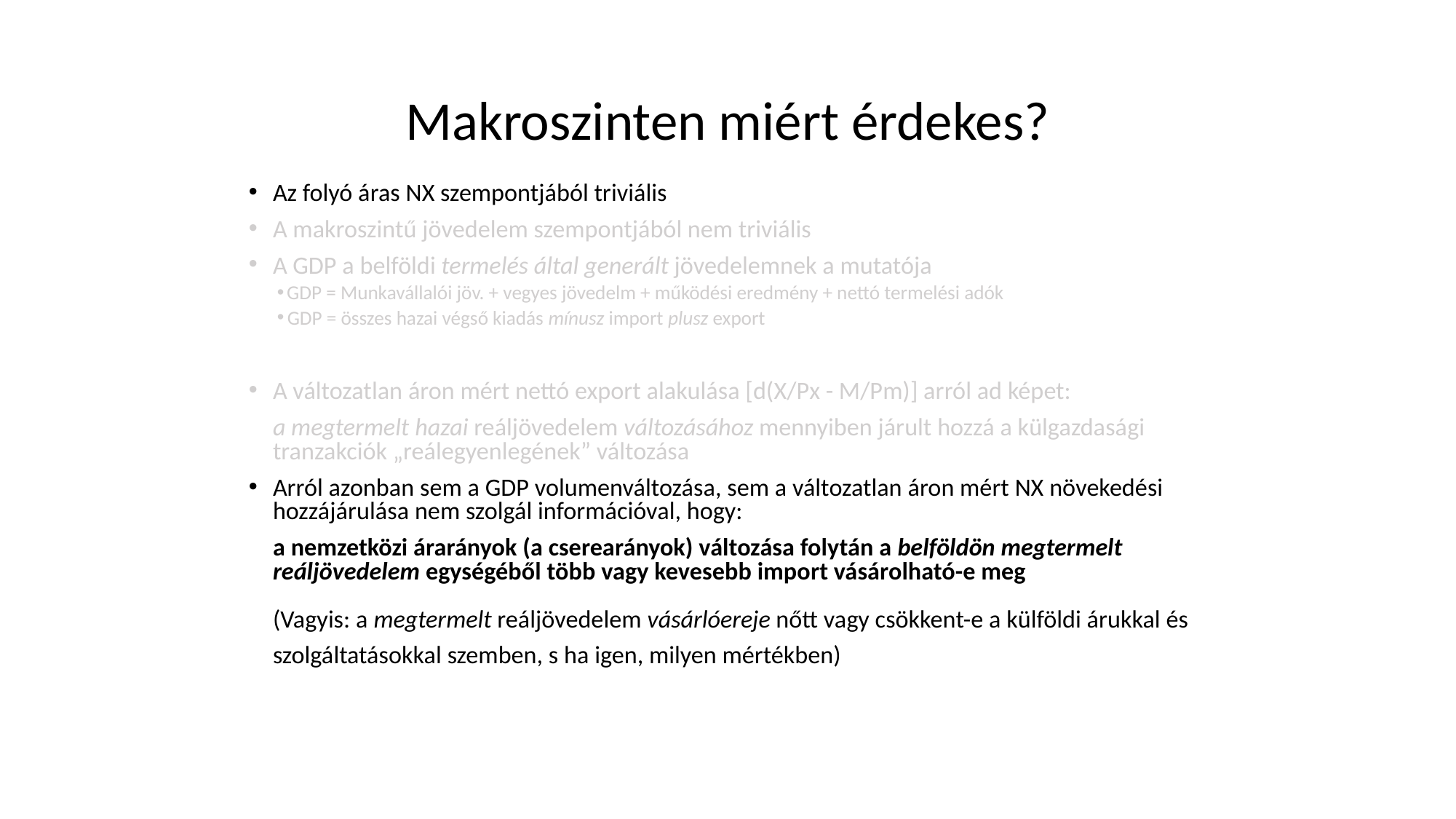

# Makroszinten miért érdekes?

Az folyó áras NX szempontjából triviális
A makroszintű jövedelem szempontjából nem triviális
A GDP a belföldi termelés által generált jövedelemnek a mutatója
GDP = Munkavállalói jöv. + vegyes jövedelm + működési eredmény + nettó termelési adók
 GDP = összes hazai végső kiadás mínusz import plusz export

A változatlan áron mért nettó export alakulása [d(X/Px - M/Pm)] arról ad képet:
	a megtermelt hazai reáljövedelem változásához mennyiben járult hozzá a külgazdasági tranzakciók „reálegyenlegének” változása
Arról azonban sem a GDP volumenváltozása, sem a változatlan áron mért NX növekedési hozzájárulása nem szolgál információval, hogy:
	a nemzetközi árarányok (a cserearányok) változása folytán a belföldön megtermelt reáljövedelem egységéből több vagy kevesebb import vásárolható-e meg
	(Vagyis: a megtermelt reáljövedelem vásárlóereje nőtt vagy csökkent-e a külföldi árukkal és szolgáltatásokkal szemben, s ha igen, milyen mértékben)